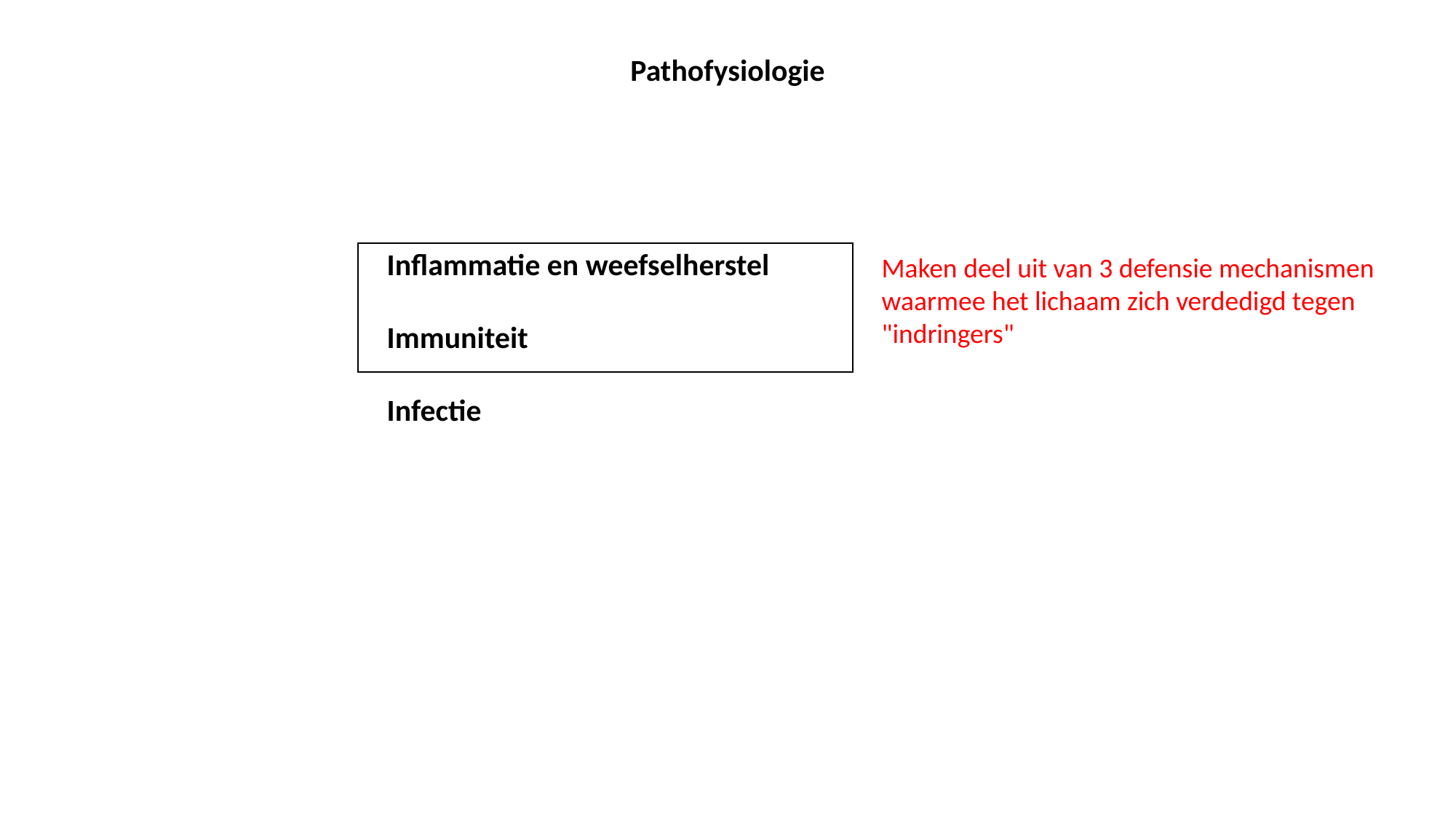

Pathofysiologie
Inflammatie en weefselherstel

Immuniteit

Infectie

Maken deel uit van 3 defensie mechanismen waarmee het lichaam zich verdedigd tegen "indringers"